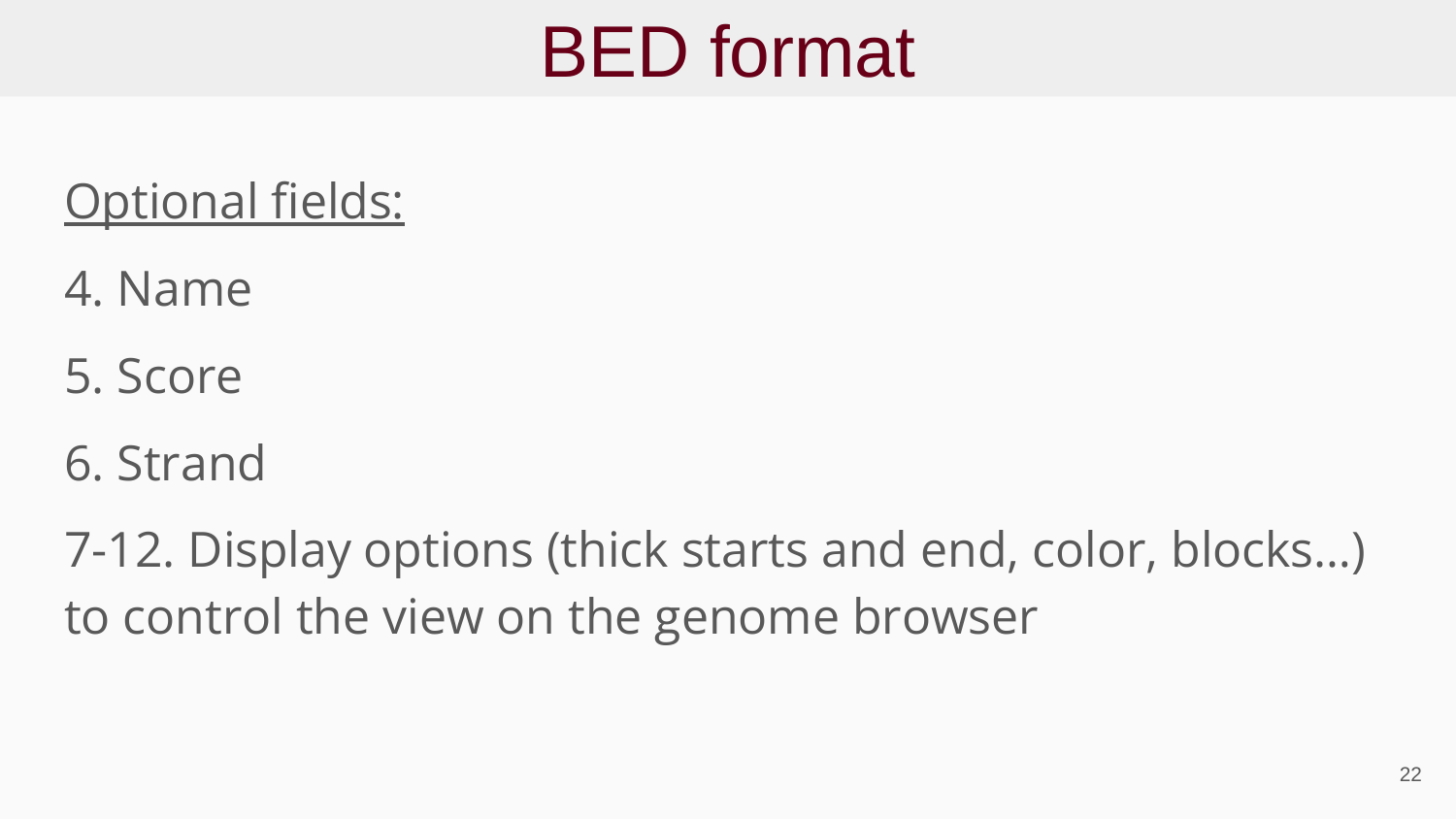

# BED format
Optional fields:
4. Name
5. Score
6. Strand
7-12. Display options (thick starts and end, color, blocks…) to control the view on the genome browser

22